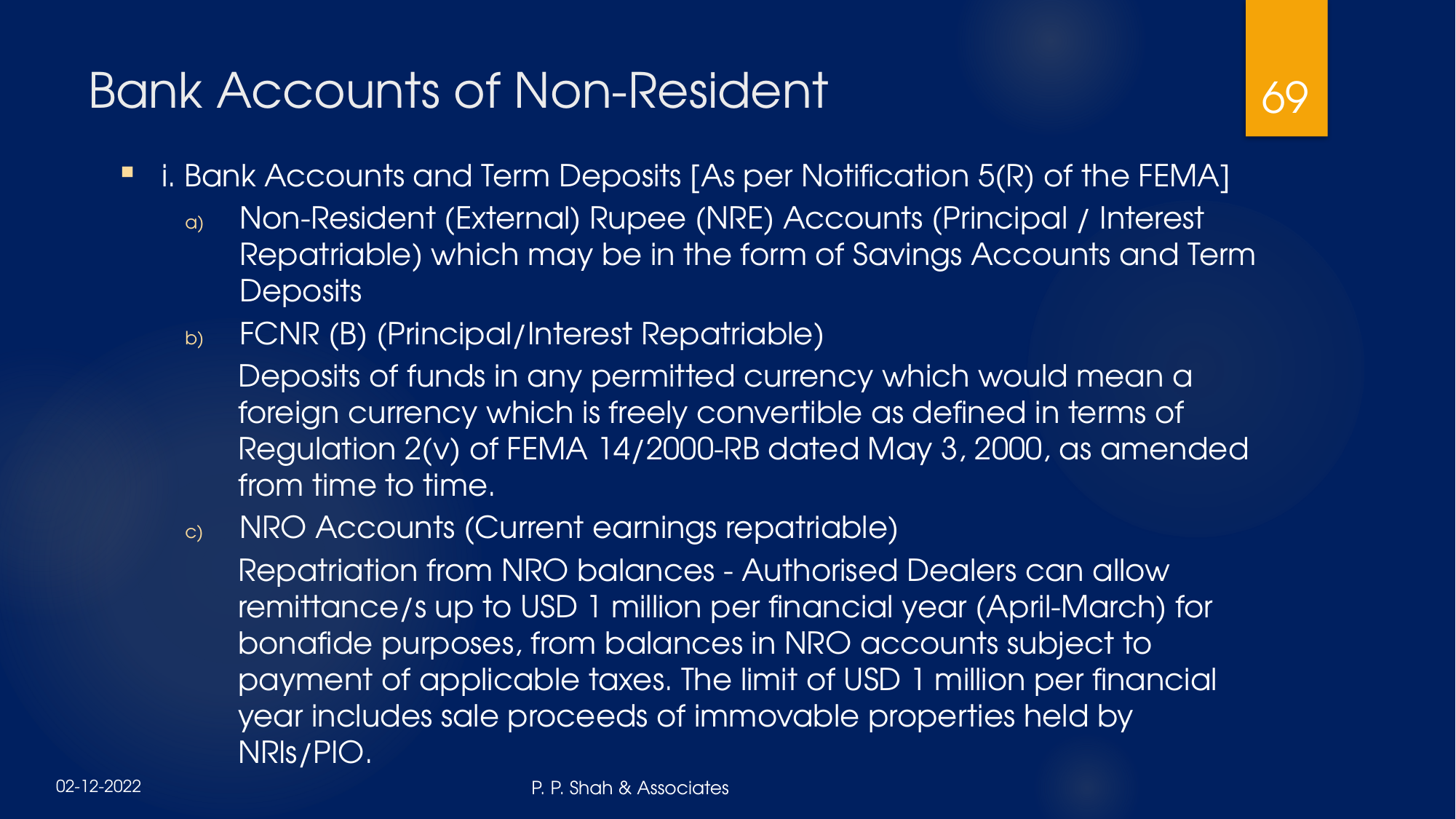

69
# Bank Accounts of Non-Resident
i. Bank Accounts and Term Deposits [As per Notification 5(R) of the FEMA]
Non-Resident (External) Rupee (NRE) Accounts (Principal / Interest Repatriable) which may be in the form of Savings Accounts and Term Deposits
FCNR (B) (Principal/Interest Repatriable)
Deposits of funds in any permitted currency which would mean a foreign currency which is freely convertible as defined in terms of Regulation 2(v) of FEMA 14/2000-RB dated May 3, 2000, as amended from time to time.
NRO Accounts (Current earnings repatriable)
Repatriation from NRO balances - Authorised Dealers can allow remittance/s up to USD 1 million per financial year (April-March) for bonafide purposes, from balances in NRO accounts subject to payment of applicable taxes. The limit of USD 1 million per financial year includes sale proceeds of immovable properties held by NRIs/PIO.

P. P. Shah & Associates
02-12-2022